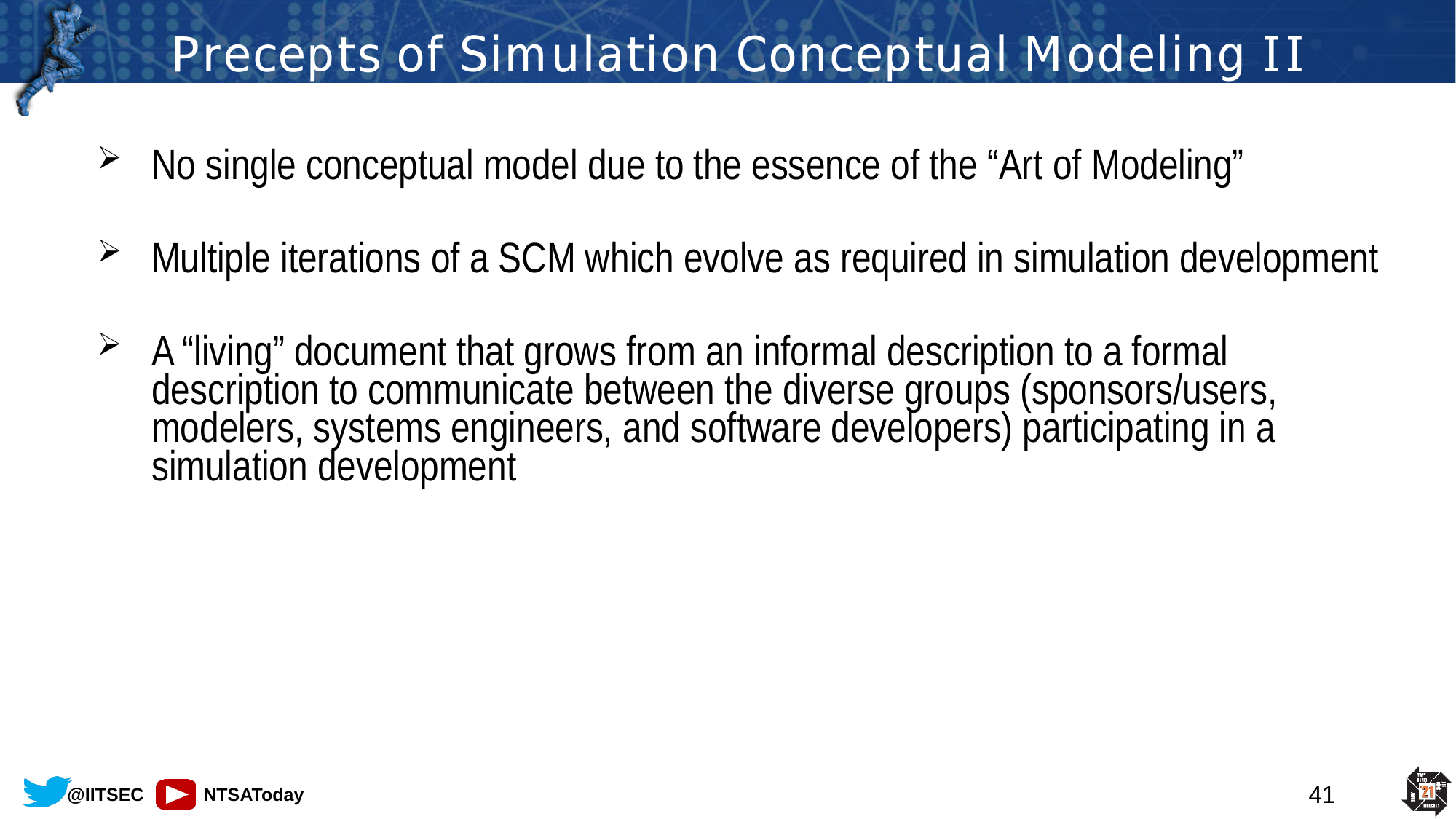

# Precepts of Simulation Conceptual Modeling II
No single conceptual model due to the essence of the “Art of Modeling”

Multiple iterations of a SCM which evolve as required in simulation development

A “living” document that grows from an informal description to a formal description to communicate between the diverse groups (sponsors/users, modelers, systems engineers, and software developers) participating in a simulation development

41